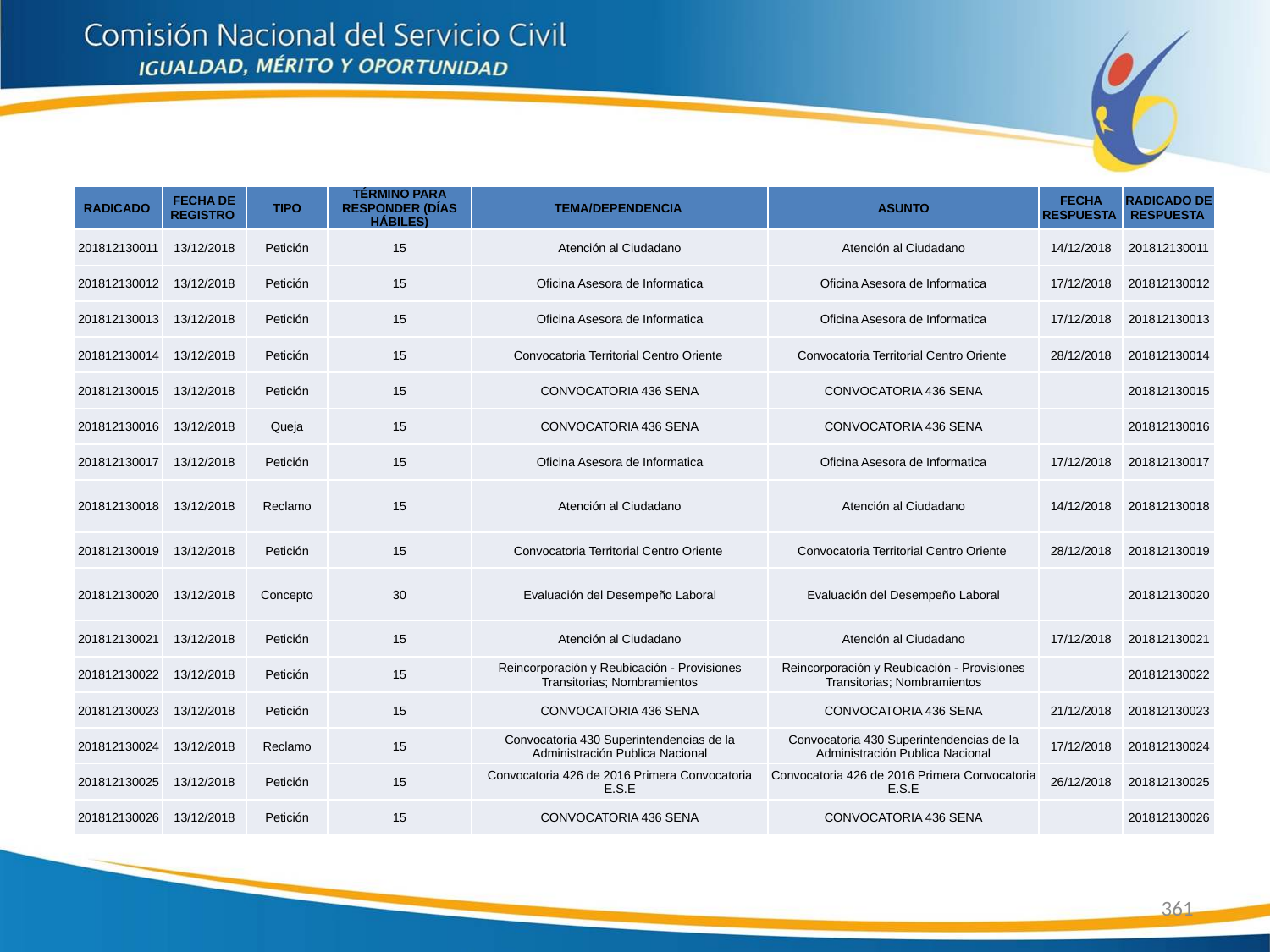

| RADICADO | FECHA DE REGISTRO | TIPO | TÉRMINO PARA RESPONDER (DÍAS HÁBILES) | TEMA/DEPENDENCIA | ASUNTO | FECHA RESPUESTA | RADICADO DE RESPUESTA |
| --- | --- | --- | --- | --- | --- | --- | --- |
| 201812130011 | 13/12/2018 | Petición | 15 | Atención al Ciudadano | Atención al Ciudadano | 14/12/2018 | 201812130011 |
| 201812130012 | 13/12/2018 | Petición | 15 | Oficina Asesora de Informatica | Oficina Asesora de Informatica | 17/12/2018 | 201812130012 |
| 201812130013 | 13/12/2018 | Petición | 15 | Oficina Asesora de Informatica | Oficina Asesora de Informatica | 17/12/2018 | 201812130013 |
| 201812130014 | 13/12/2018 | Petición | 15 | Convocatoria Territorial Centro Oriente | Convocatoria Territorial Centro Oriente | 28/12/2018 | 201812130014 |
| 201812130015 | 13/12/2018 | Petición | 15 | CONVOCATORIA 436 SENA | CONVOCATORIA 436 SENA |  | 201812130015 |
| 201812130016 | 13/12/2018 | Queja | 15 | CONVOCATORIA 436 SENA | CONVOCATORIA 436 SENA |  | 201812130016 |
| 201812130017 | 13/12/2018 | Petición | 15 | Oficina Asesora de Informatica | Oficina Asesora de Informatica | 17/12/2018 | 201812130017 |
| 201812130018 | 13/12/2018 | Reclamo | 15 | Atención al Ciudadano | Atención al Ciudadano | 14/12/2018 | 201812130018 |
| 201812130019 | 13/12/2018 | Petición | 15 | Convocatoria Territorial Centro Oriente | Convocatoria Territorial Centro Oriente | 28/12/2018 | 201812130019 |
| 201812130020 | 13/12/2018 | Concepto | 30 | Evaluación del Desempeño Laboral | Evaluación del Desempeño Laboral |  | 201812130020 |
| 201812130021 | 13/12/2018 | Petición | 15 | Atención al Ciudadano | Atención al Ciudadano | 17/12/2018 | 201812130021 |
| 201812130022 | 13/12/2018 | Petición | 15 | Reincorporación y Reubicación - Provisiones Transitorias; Nombramientos | Reincorporación y Reubicación - Provisiones Transitorias; Nombramientos |  | 201812130022 |
| 201812130023 | 13/12/2018 | Petición | 15 | CONVOCATORIA 436 SENA | CONVOCATORIA 436 SENA | 21/12/2018 | 201812130023 |
| 201812130024 | 13/12/2018 | Reclamo | 15 | Convocatoria 430 Superintendencias de la Administración Publica Nacional | Convocatoria 430 Superintendencias de la Administración Publica Nacional | 17/12/2018 | 201812130024 |
| 201812130025 | 13/12/2018 | Petición | 15 | Convocatoria 426 de 2016 Primera Convocatoria E.S.E | Convocatoria 426 de 2016 Primera Convocatoria E.S.E | 26/12/2018 | 201812130025 |
| 201812130026 | 13/12/2018 | Petición | 15 | CONVOCATORIA 436 SENA | CONVOCATORIA 436 SENA |  | 201812130026 |
361